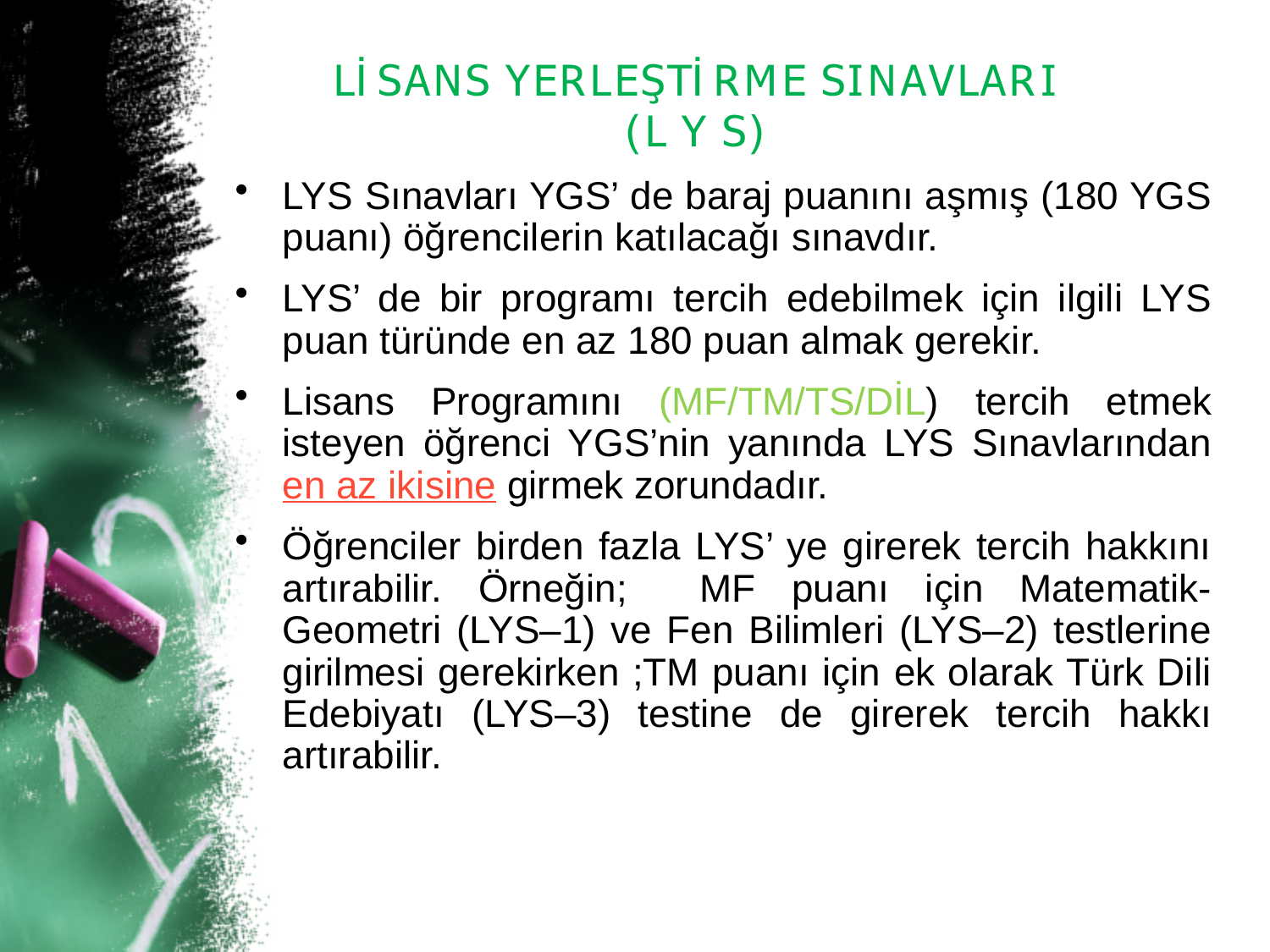

LİSANS YERLEŞTİRME SINAVLARI
(L Y S)
LYS Sınavları YGS’ de baraj puanını aşmış (180 YGS puanı) öğrencilerin katılacağı sınavdır.
LYS’ de bir programı tercih edebilmek için ilgili LYS puan türünde en az 180 puan almak gerekir.
Lisans Programını (MF/TM/TS/DİL) tercih etmek isteyen öğrenci YGS’nin yanında LYS Sınavlarından en az ikisine girmek zorundadır.
Öğrenciler birden fazla LYS’ ye girerek tercih hakkını artırabilir. Örneğin;  MF puanı için Matematik-Geometri (LYS–1) ve Fen Bilimleri (LYS–2) testlerine girilmesi gerekirken ;TM puanı için ek olarak Türk Dili Edebiyatı (LYS–3) testine de girerek tercih hakkı artırabilir.